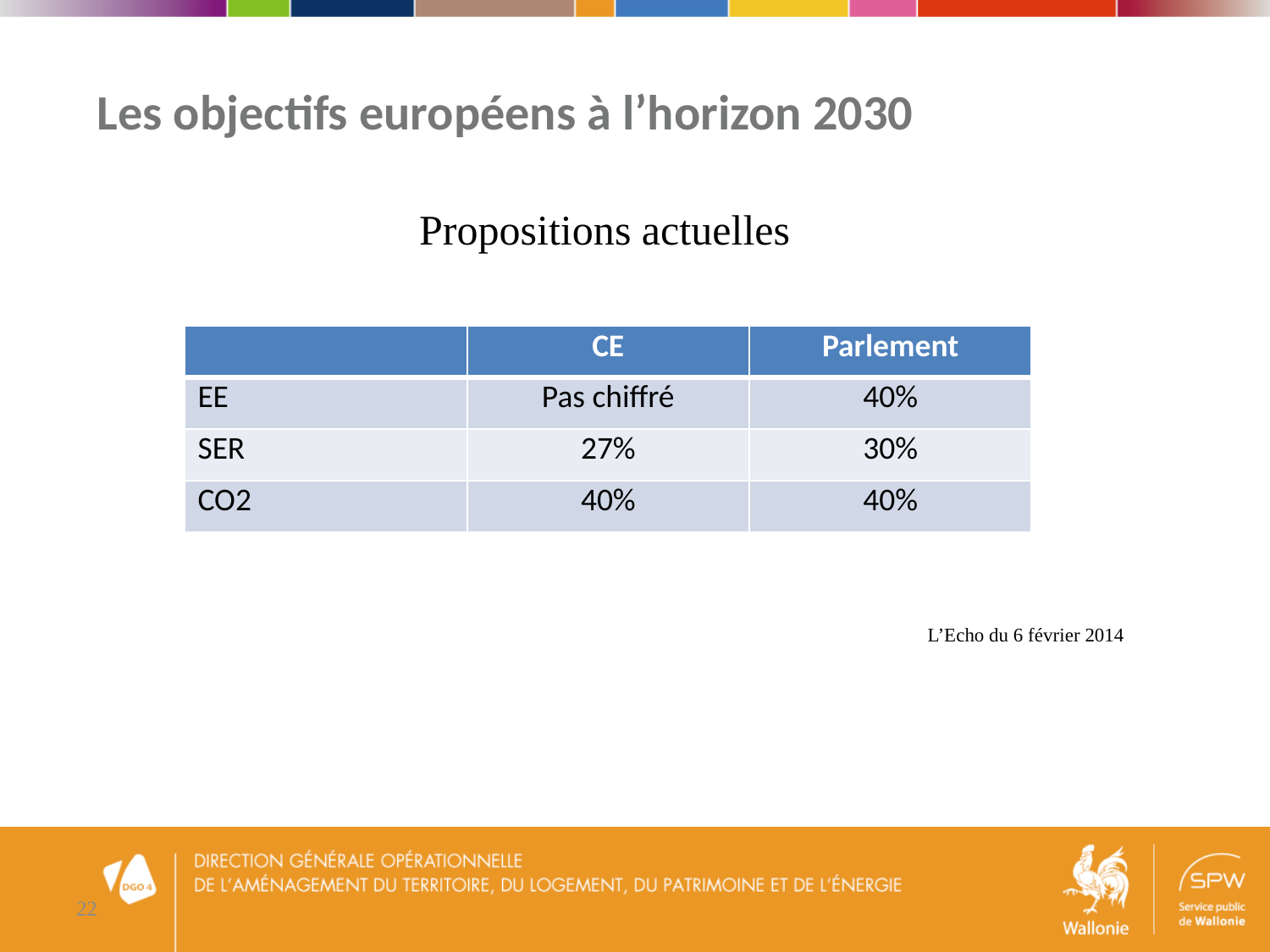

Les objectifs européens à l’horizon 2030
Propositions actuelles
|  | CE | Parlement |
| --- | --- | --- |
| EE | Pas chiffré | 40% |
| SER | 27% | 30% |
| CO2 | 40% | 40% |
L’Echo du 6 février 2014
22